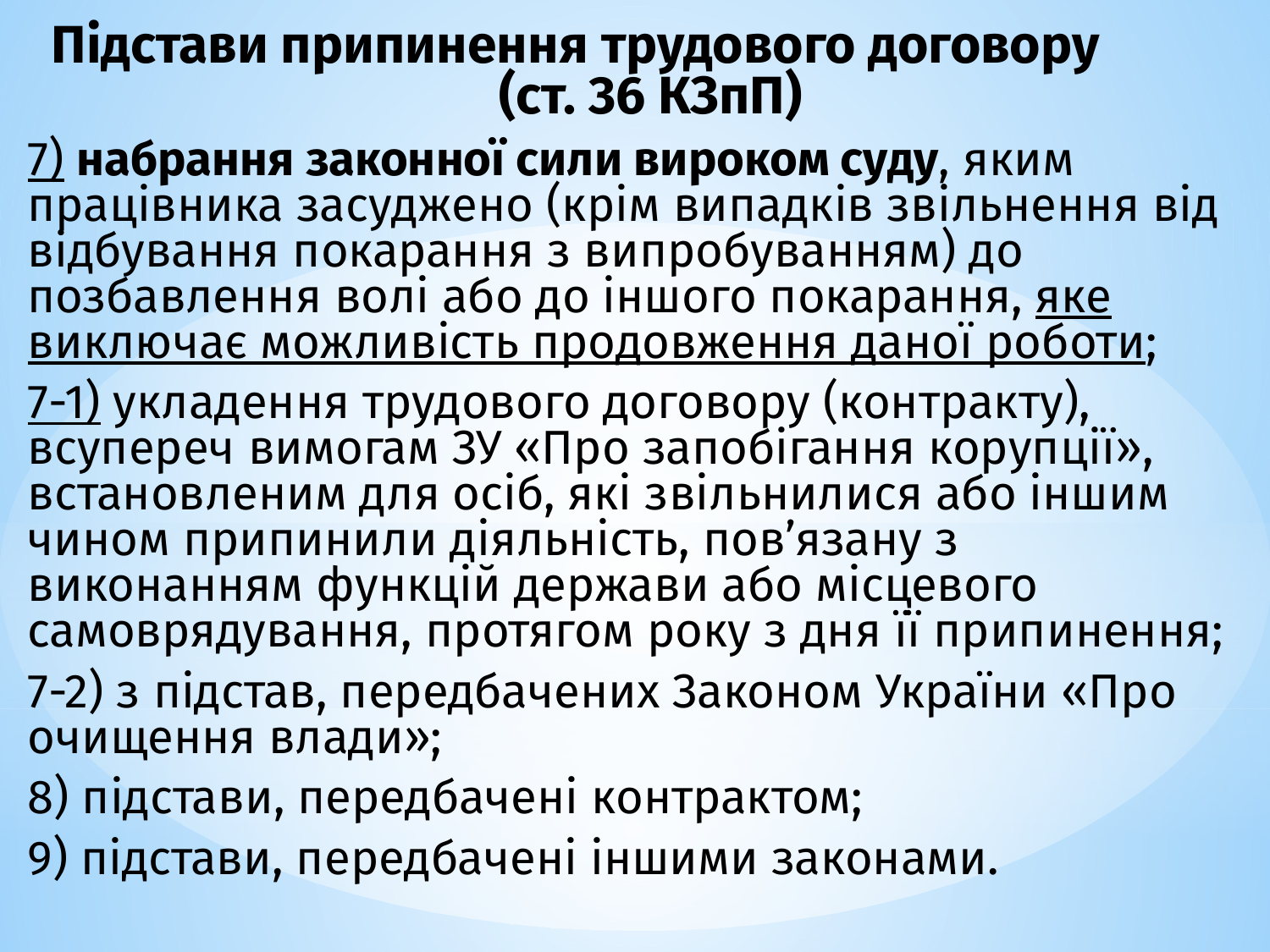

Підстави припинення трудового договору           (ст. 36 КЗпП)
7) набрання законної сили вироком суду, яким працівника засуджено (крім випадків звільнення від відбування покарання з випробуванням) до позбавлення волі або до іншого покарання, яке виключає можливість продовження даної роботи;
7-1) укладення трудового договору (контракту), всупереч вимогам ЗУ «Про запобігання корупції», встановленим для осіб, які звільнилися або іншим чином припинили діяльність, пов’язану з виконанням функцій держави або місцевого самоврядування, протягом року з дня її припинення;
7-2) з підстав, передбачених Законом України «Про очищення влади»;
8) підстави, передбачені контрактом;
9) підстави, передбачені іншими законами.